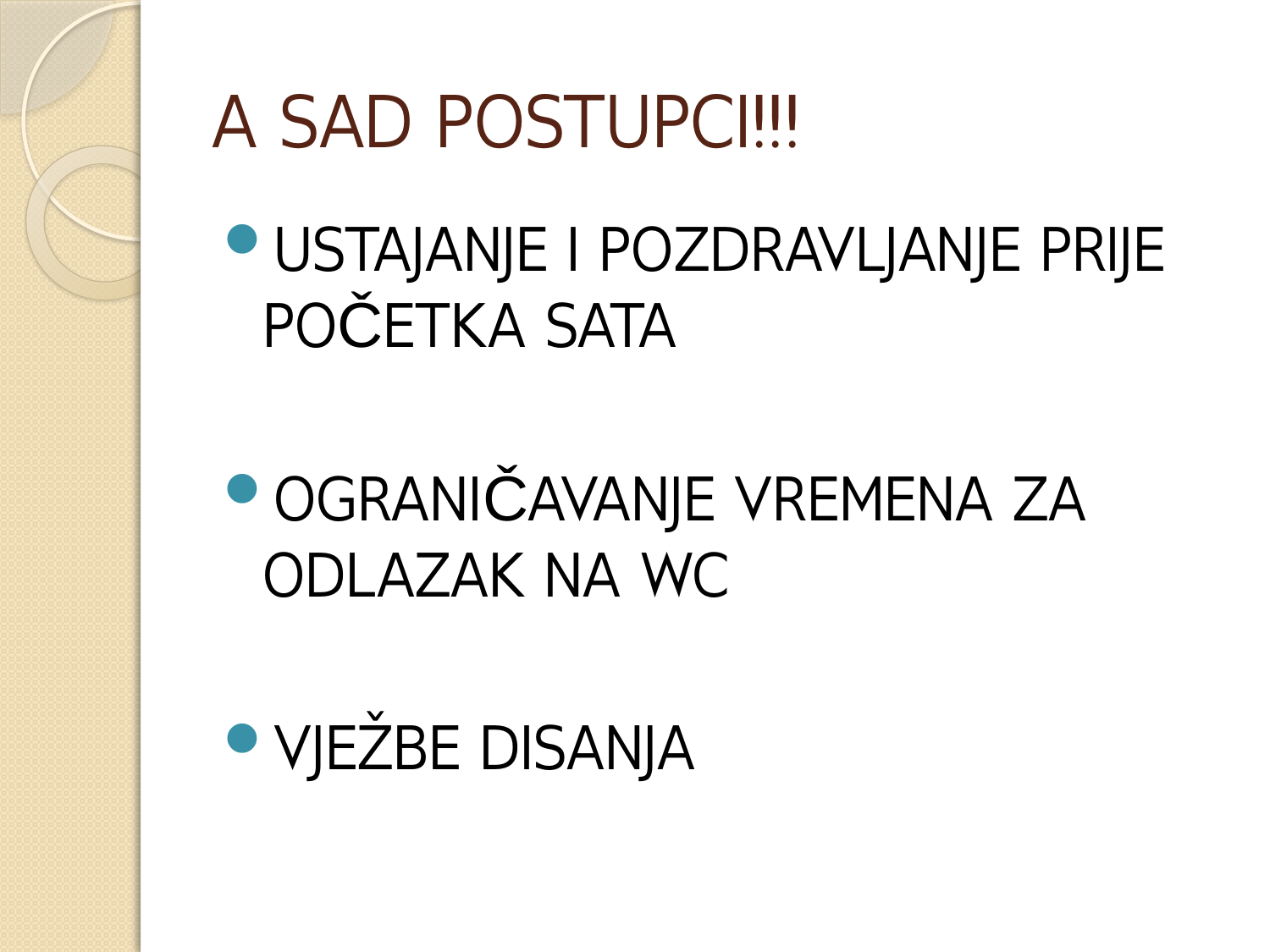

# A SAD POSTUPCI!!!
USTAJANJE I POZDRAVLJANJE PRIJE POČETKA SATA

OGRANIČAVANJE VREMENA ZA ODLAZAK NA WC

VJEŽBE DISANJA